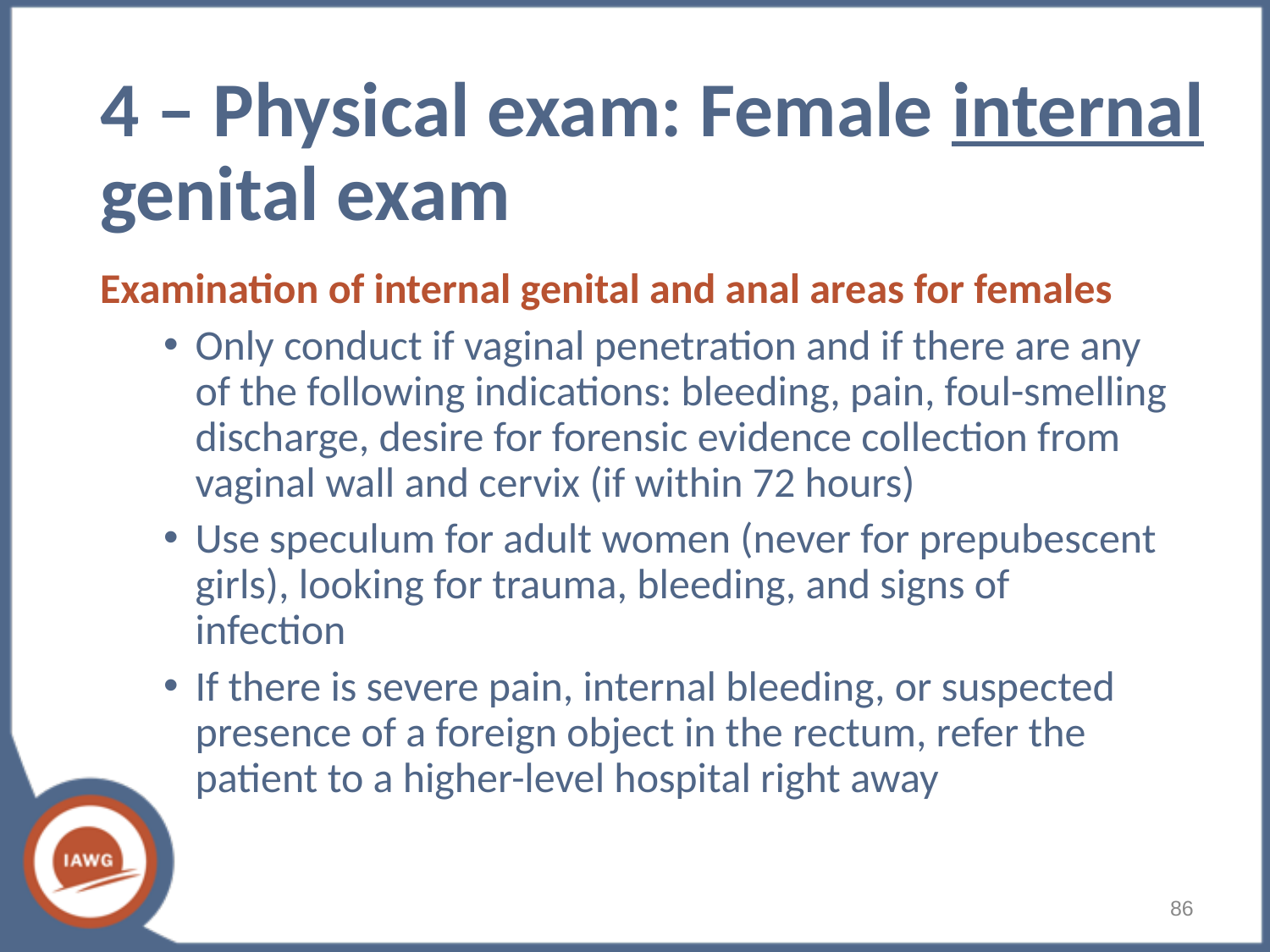

# 4 – Physical exam: Female internal genital exam
Examination of internal genital and anal areas for females
Only conduct if vaginal penetration and if there are any of the following indications: bleeding, pain, foul-smelling discharge, desire for forensic evidence collection from vaginal wall and cervix (if within 72 hours)
Use speculum for adult women (never for prepubescent girls), looking for trauma, bleeding, and signs of infection
If there is severe pain, internal bleeding, or suspected presence of a foreign object in the rectum, refer the patient to a higher-level hospital right away

86